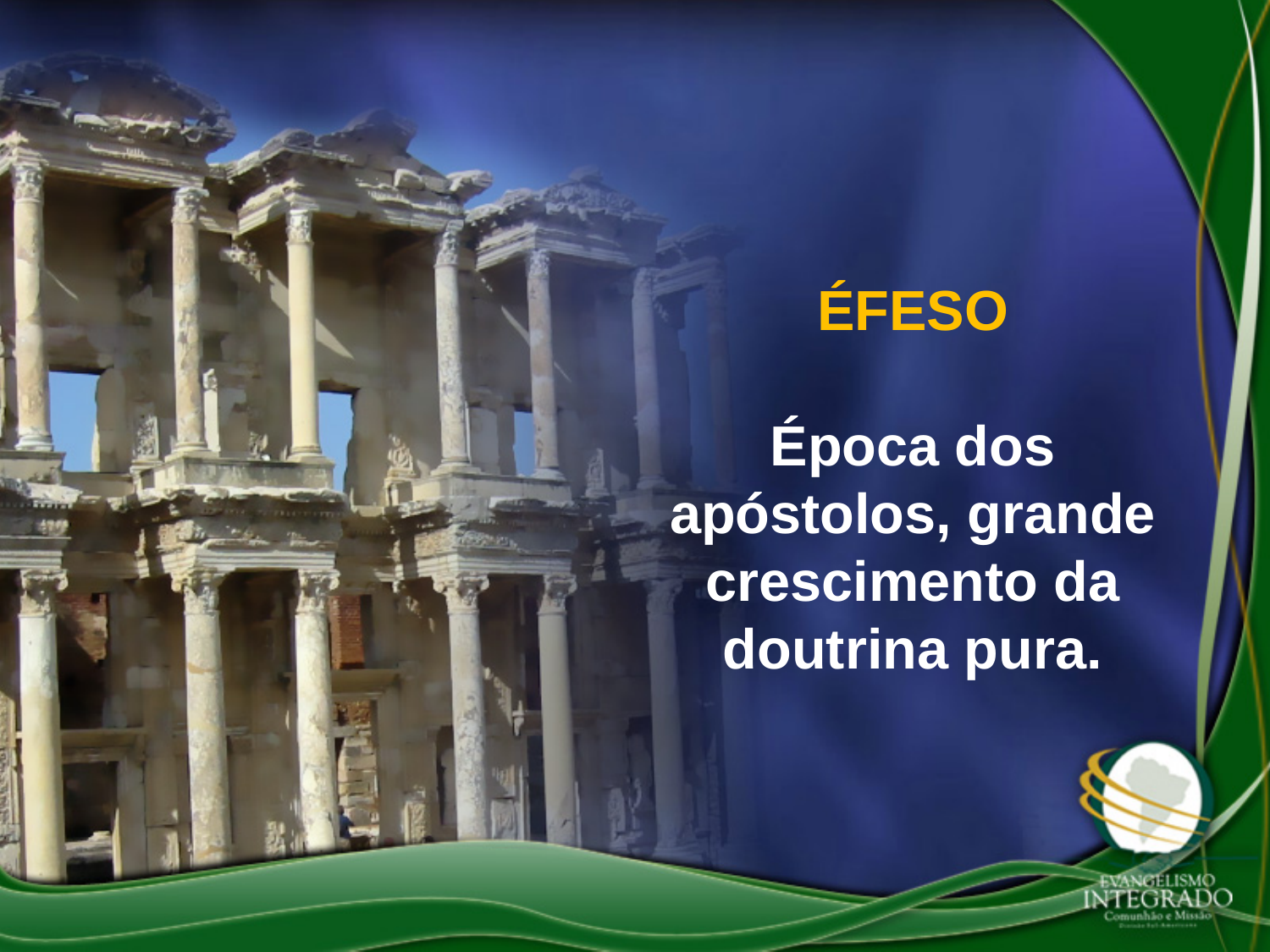

ÉFESO

Época dos apóstolos, grande crescimento da doutrina pura.